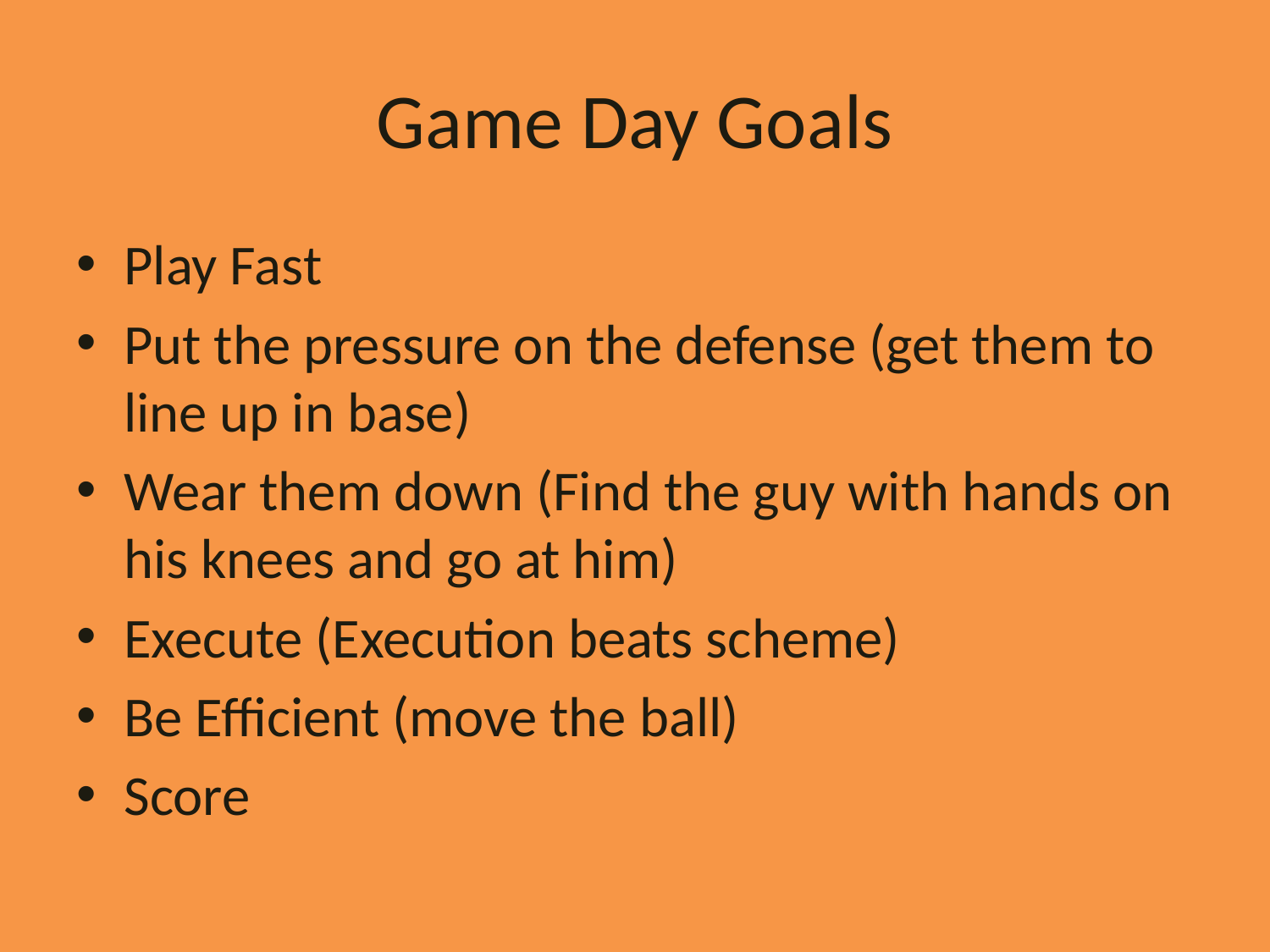

# Game Day Goals
Play Fast
Put the pressure on the defense (get them to line up in base)
Wear them down (Find the guy with hands on his knees and go at him)
Execute (Execution beats scheme)
Be Efficient (move the ball)
Score